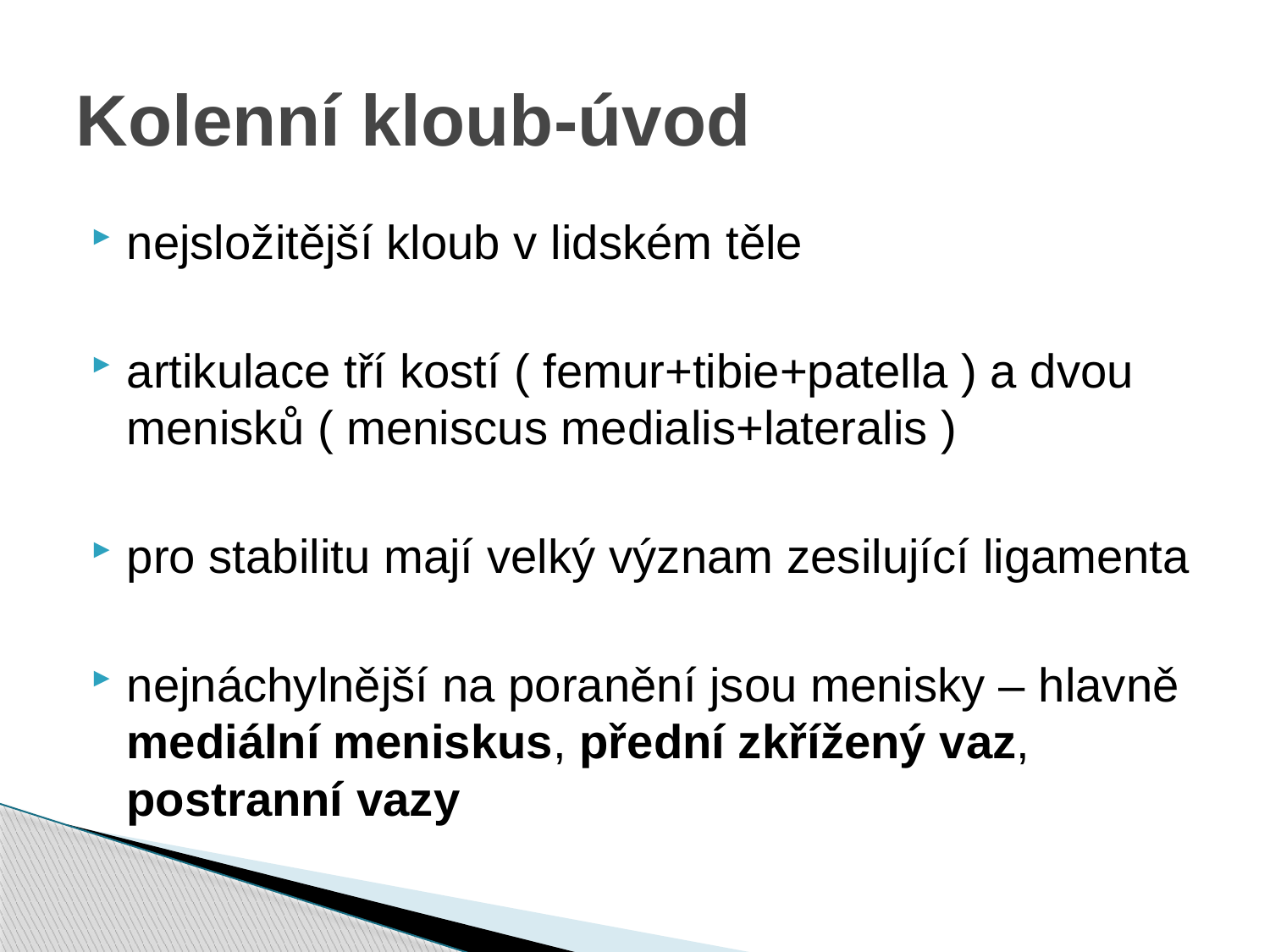

# Kolenní kloub-úvod
nejsložitější kloub v lidském těle

artikulace tří kostí ( femur+tibie+patella ) a dvou menisků ( meniscus medialis+lateralis )

pro stabilitu mají velký význam zesilující ligamenta

nejnáchylnější na poranění jsou menisky – hlavně mediální meniskus, přední zkřížený vaz, postranní vazy